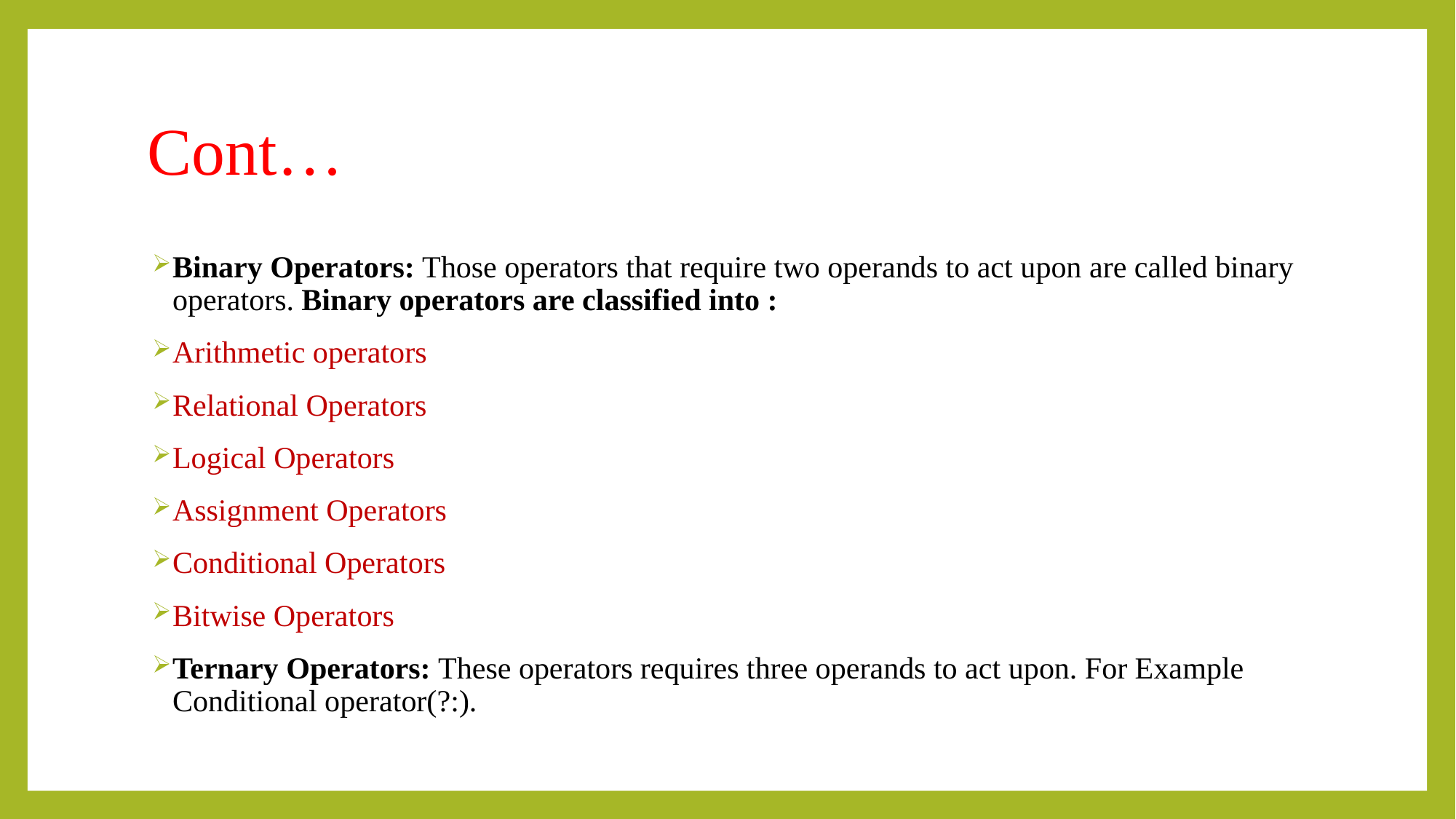

# Cont…
Binary Operators: Those operators that require two operands to act upon are called binary operators. Binary operators are classified into :
Arithmetic operators
Relational Operators
Logical Operators
Assignment Operators
Conditional Operators
Bitwise Operators
Ternary Operators: These operators requires three operands to act upon. For Example Conditional operator(?:).